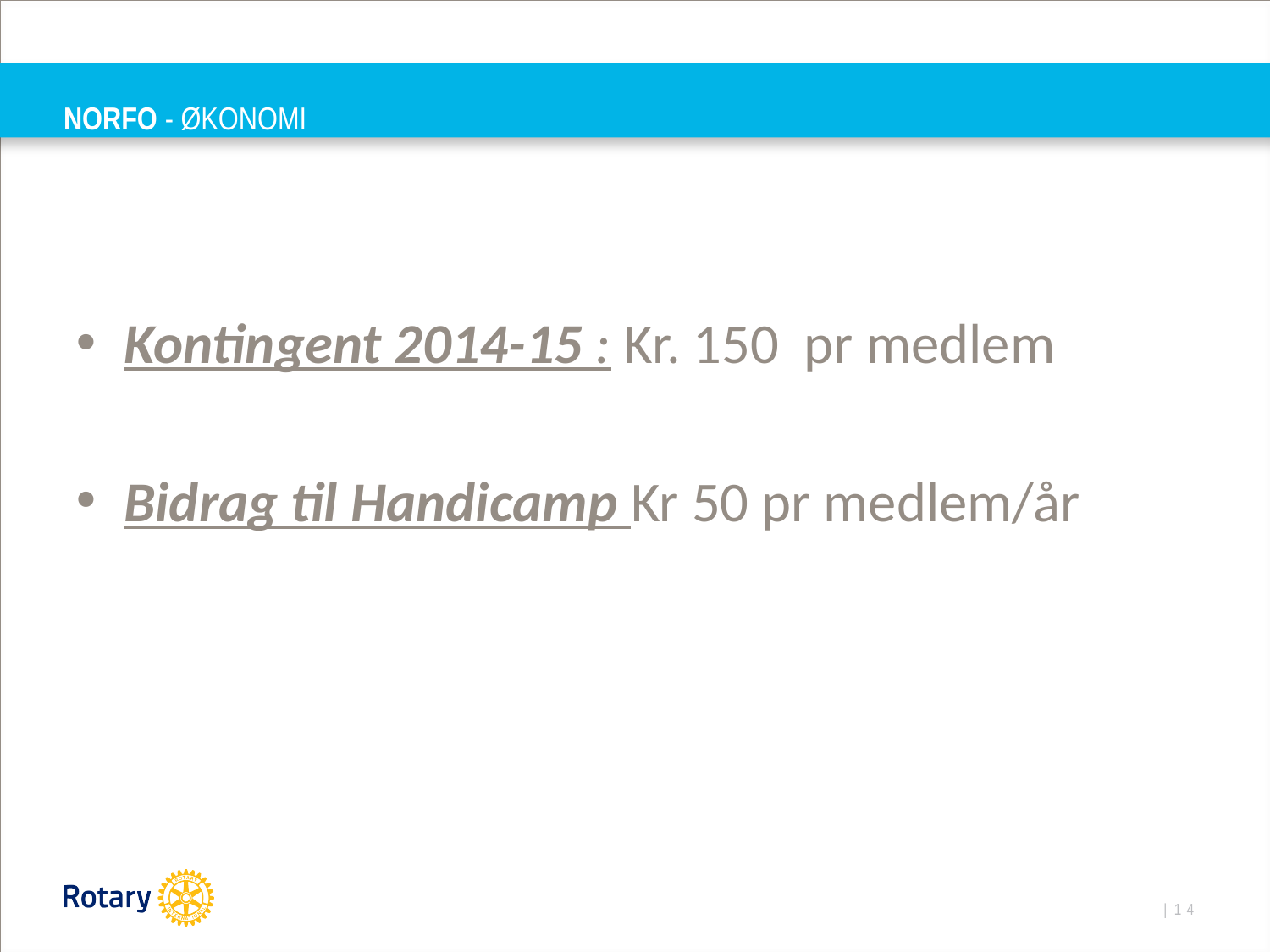

NORFO - ØKONOMI

Kontingent 2014-15 : Kr. 150  pr medlem

Bidrag til Handicamp Kr 50 pr medlem/år